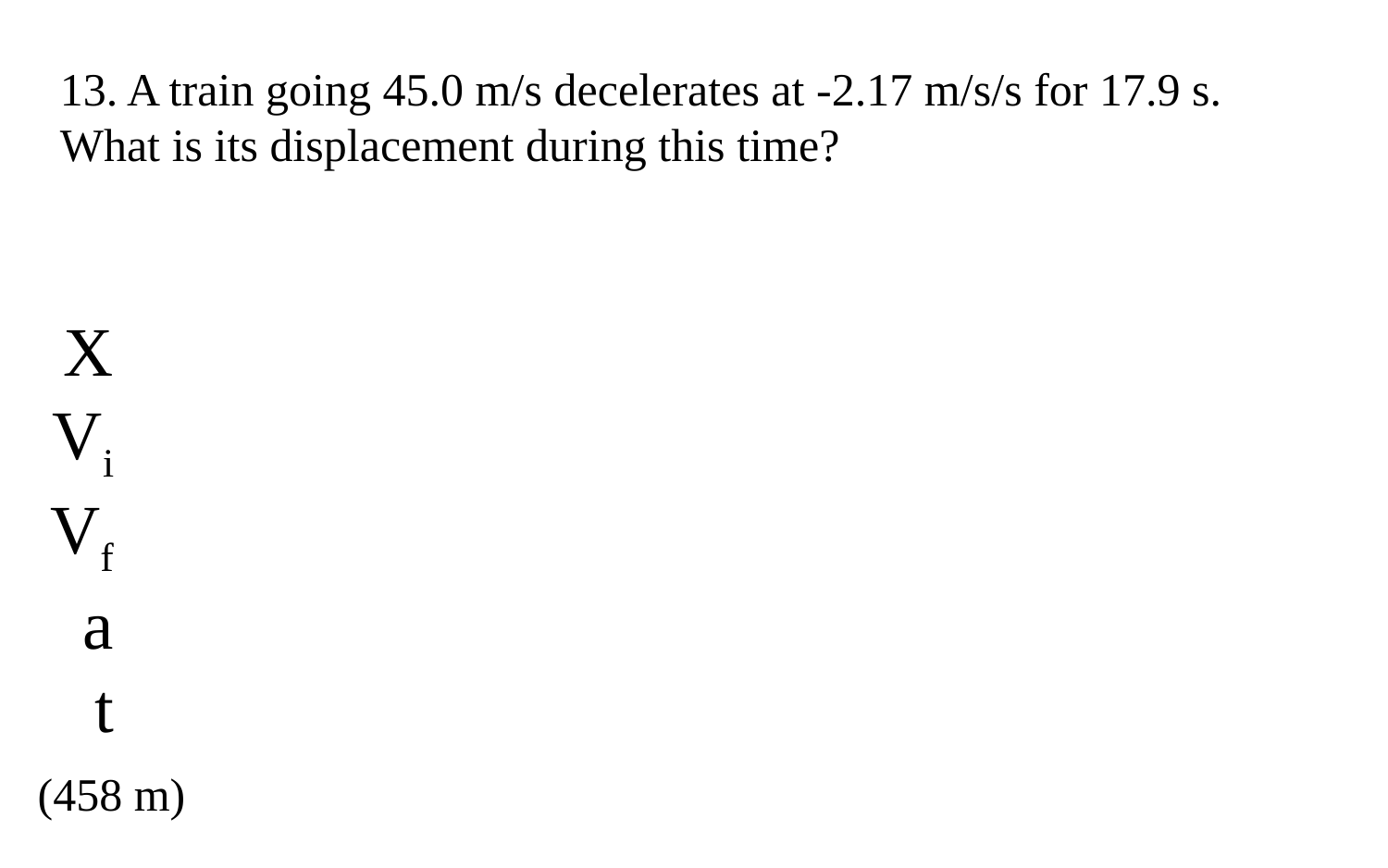

13. A train going 45.0 m/s decelerates at -2.17 m/s/s for 17.9 s.  What is its displacement during this time?

X
Vi
Vf
a
t
(458 m)